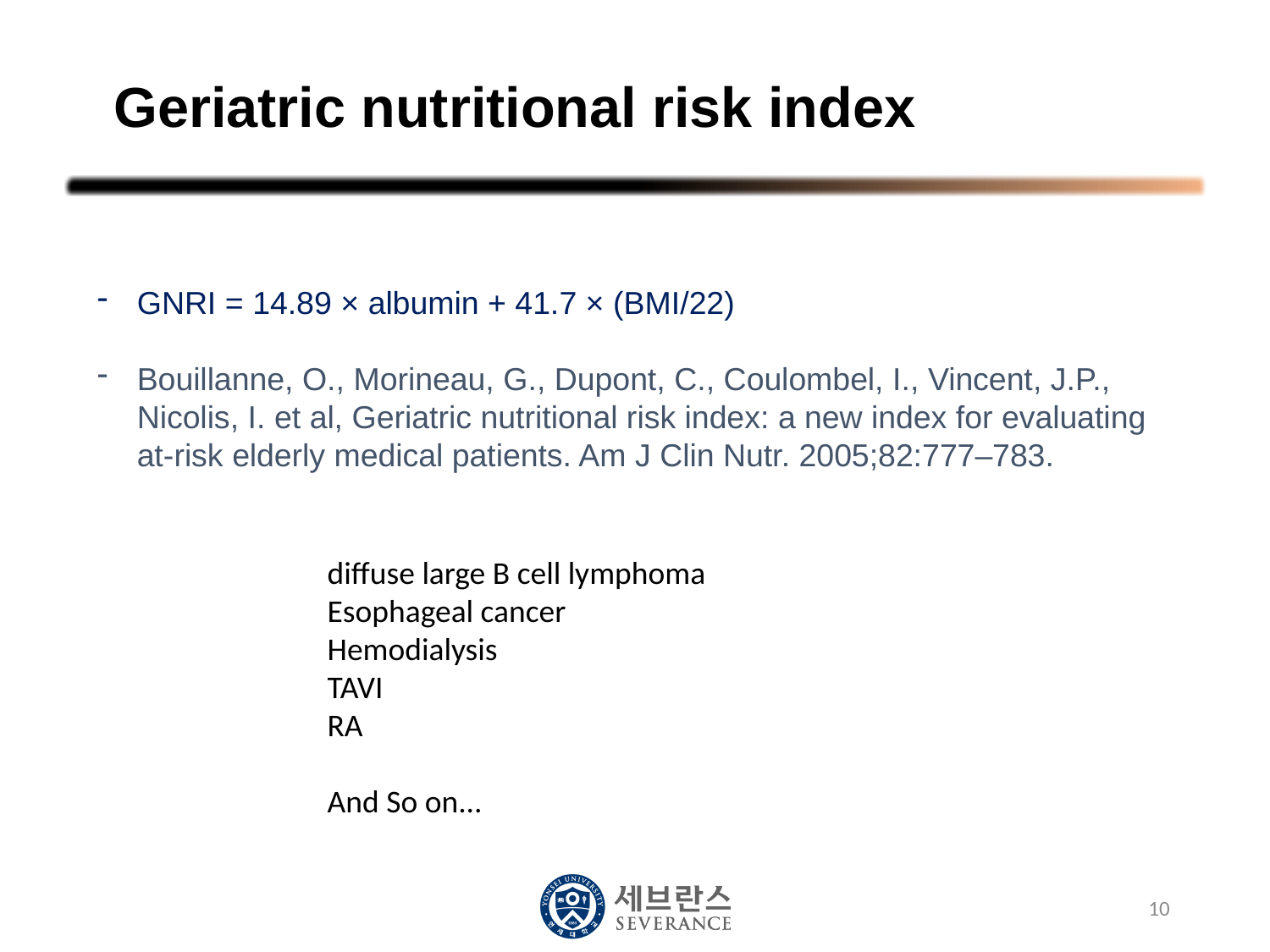

# Geriatric nutritional risk index
GNRI = 14.89 × albumin + 41.7 × (BMI/22)

Bouillanne, O., Morineau, G., Dupont, C., Coulombel, I., Vincent, J.P., Nicolis, I. et al, Geriatric nutritional risk index: a new index for evaluating at-risk elderly medical patients. Am J Clin Nutr. 2005;82:777–783.

diffuse large B cell lymphoma
Esophageal cancer
Hemodialysis
TAVI
RA

And So on...
10